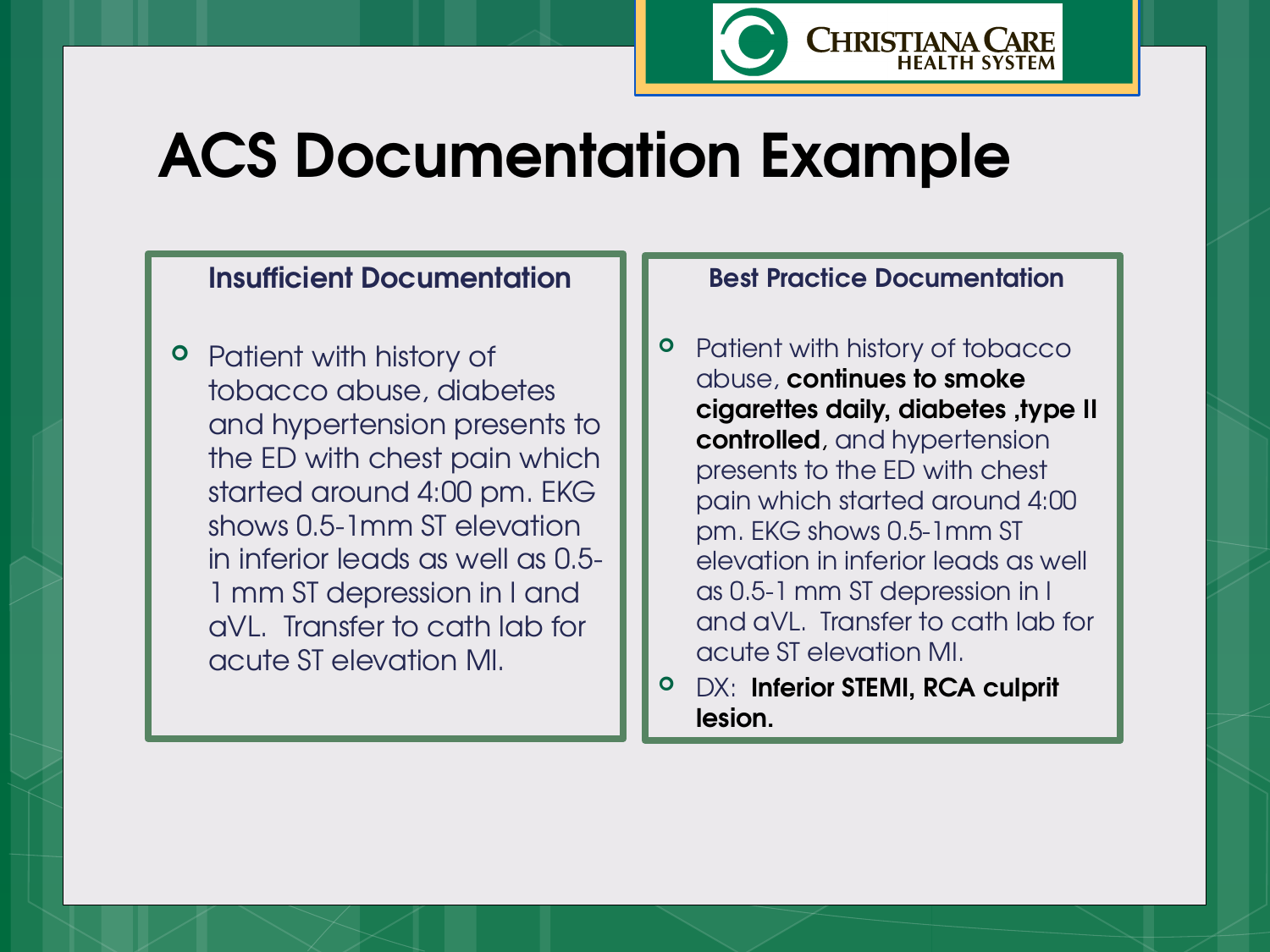

# ACS Documentation Example
Insufficient Documentation

Patient with history of tobacco abuse, diabetes and hypertension presents to the ED with chest pain which started around 4:00 pm. EKG shows 0.5-1mm ST elevation in inferior leads as well as 0.5-1 mm ST depression in I and aVL.  Transfer to cath lab for acute ST elevation MI.

Best Practice Documentation

Patient with history of tobacco abuse, continues to smoke cigarettes daily, diabetes ,type II controlled, and hypertension presents to the ED with chest pain which started around 4:00 pm. EKG shows 0.5-1mm ST elevation in inferior leads as well as 0.5-1 mm ST depression in I and aVL.  Transfer to cath lab for acute ST elevation MI.
DX:  Inferior STEMI, RCA culprit lesion.